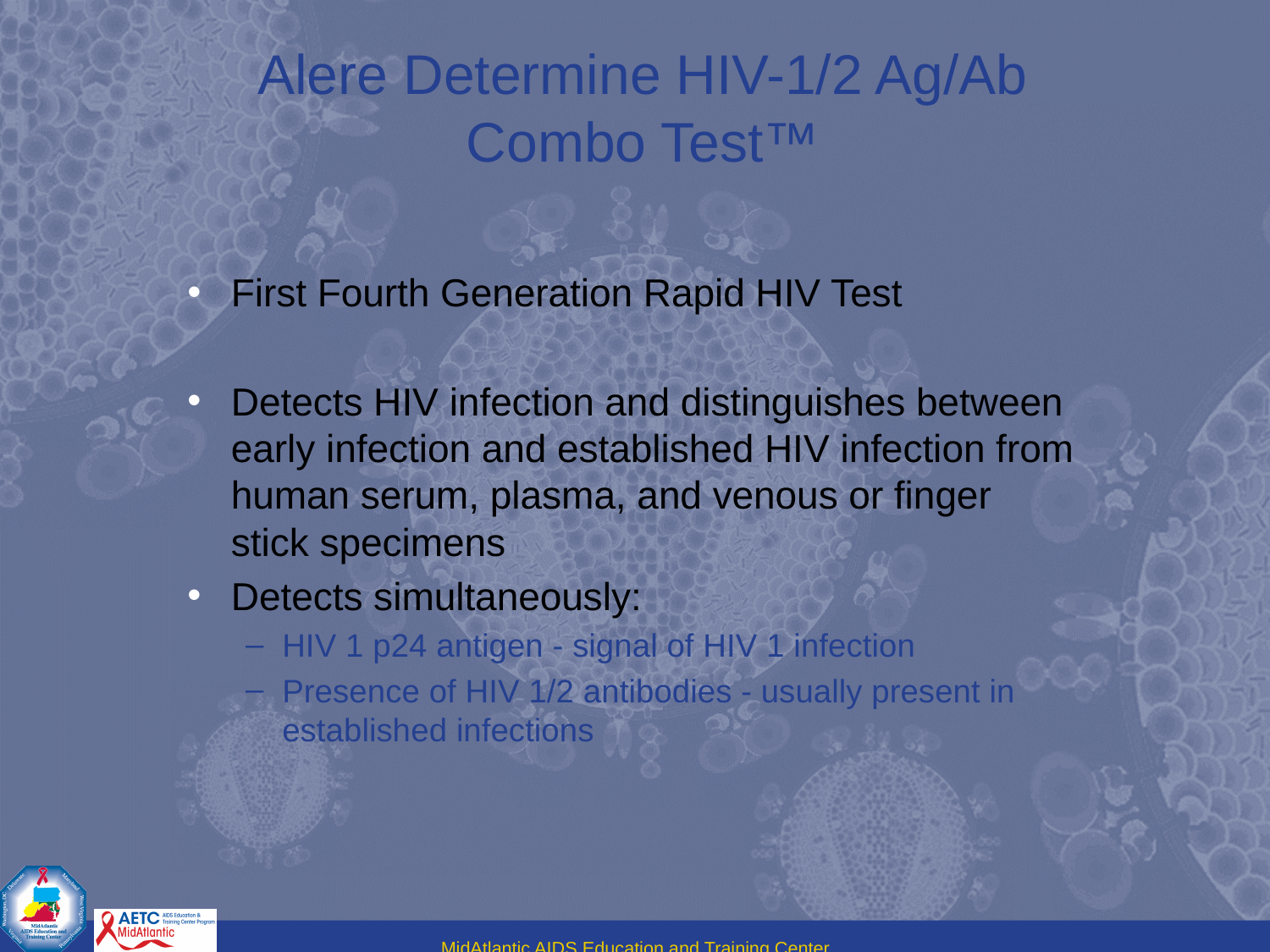

# Alere Determine HIV-1/2 Ag/Ab Combo Test™
First Fourth Generation Rapid HIV Test

Detects HIV infection and distinguishes between early infection and established HIV infection from human serum, plasma, and venous or finger stick specimens
Detects simultaneously:
HIV 1 p24 antigen - signal of HIV 1 infection
Presence of HIV 1/2 antibodies - usually present in established infections